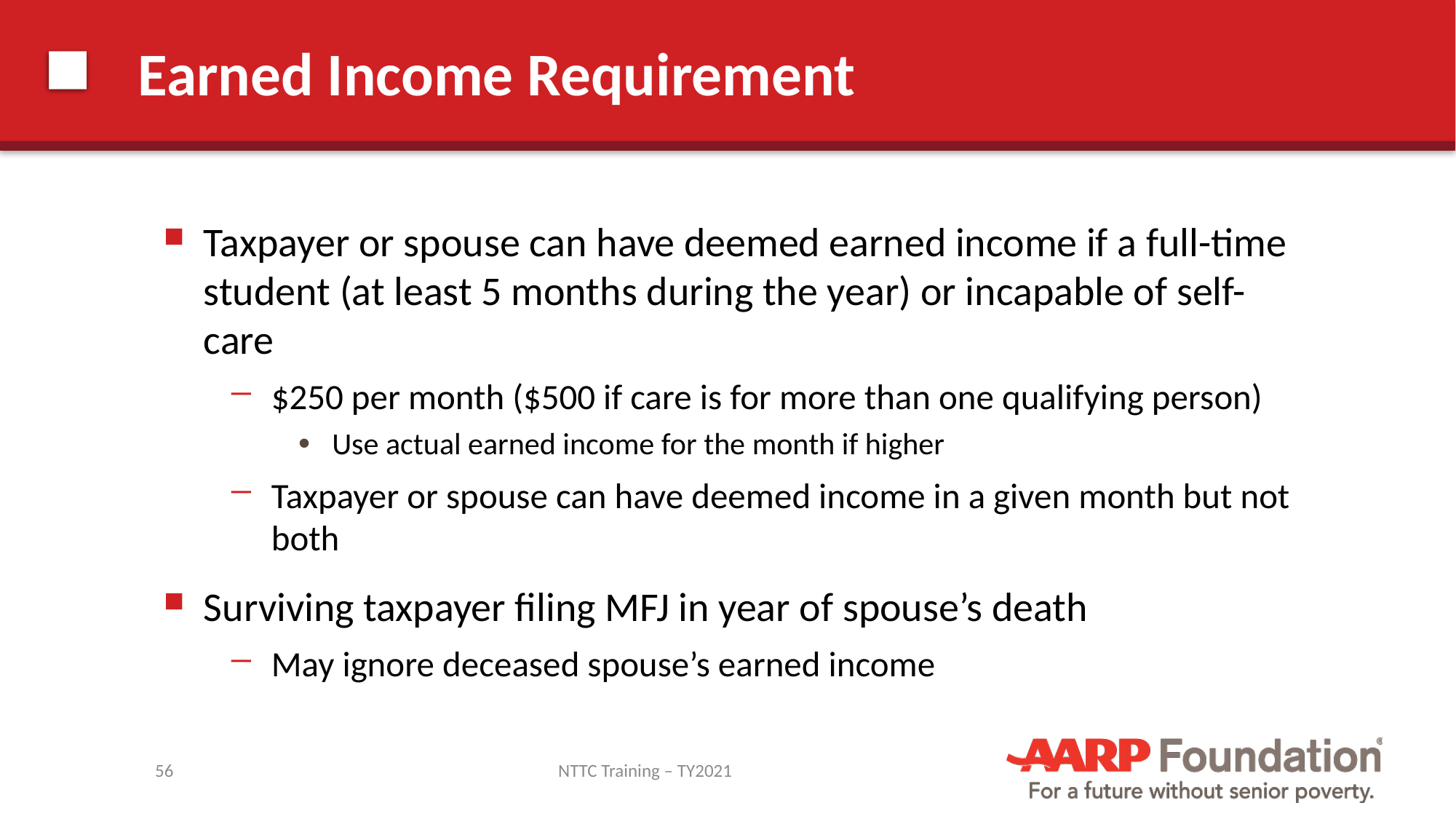

# Earned Income Requirement
Taxpayer or spouse can have deemed earned income if a full-time student (at least 5 months during the year) or incapable of self-care
$250 per month ($500 if care is for more than one qualifying person)
Use actual earned income for the month if higher
Taxpayer or spouse can have deemed income in a given month but not both
Surviving taxpayer filing MFJ in year of spouse’s death
May ignore deceased spouse’s earned income

56
NTTC Training – TY2021